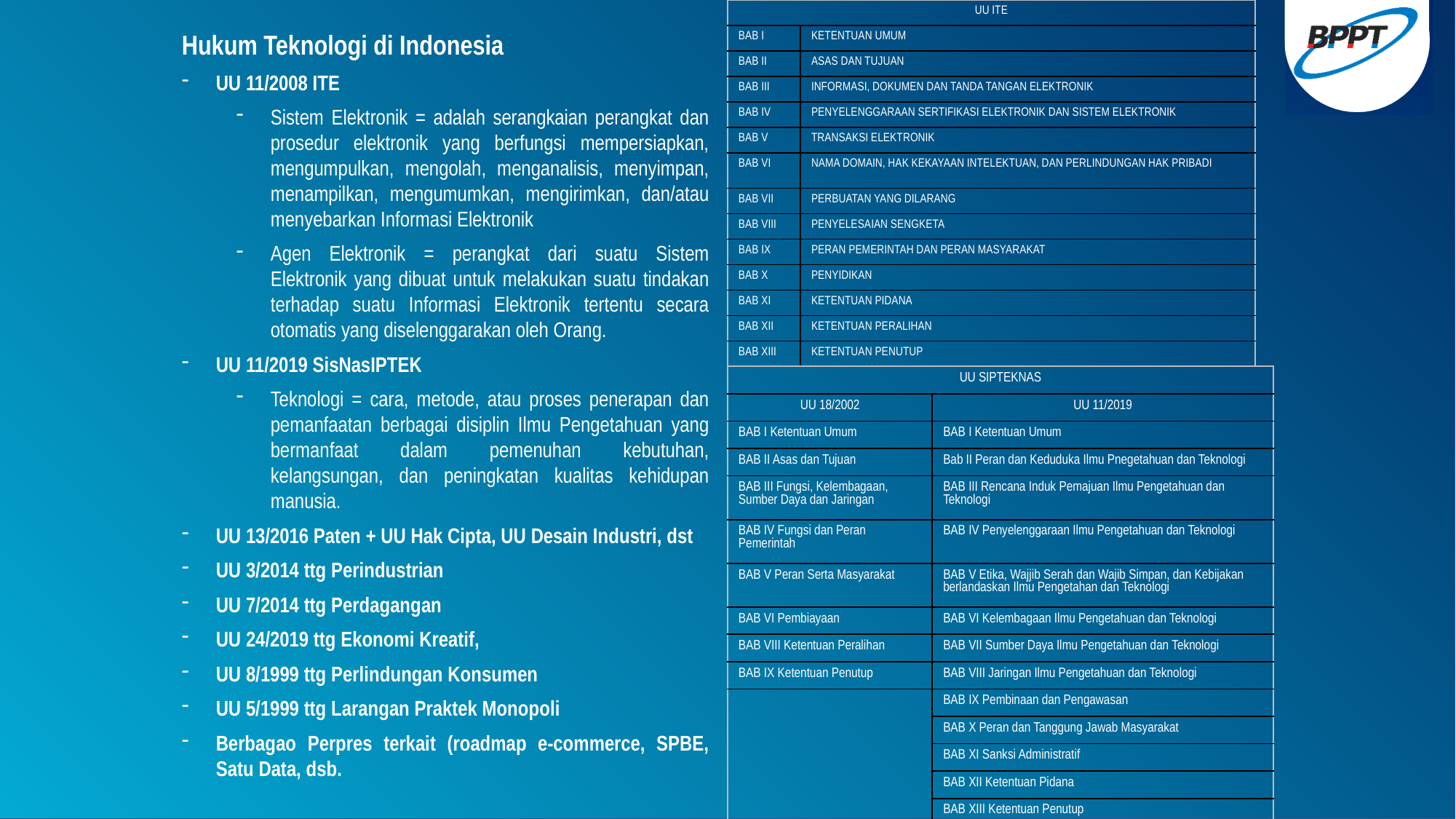

| UU ITE |  |
| --- | --- |
| BAB I | KETENTUAN UMUM |
| BAB II | ASAS DAN TUJUAN |
| BAB III | INFORMASI, DOKUMEN DAN TANDA TANGAN ELEKTRONIK |
| BAB IV | PENYELENGGARAAN SERTIFIKASI ELEKTRONIK DAN SISTEM ELEKTRONIK |
| BAB V | TRANSAKSI ELEKTRONIK |
| BAB VI | NAMA DOMAIN, HAK KEKAYAAN INTELEKTUAN, DAN PERLINDUNGAN HAK PRIBADI |
| BAB VII | PERBUATAN YANG DILARANG |
| BAB VIII | PENYELESAIAN SENGKETA |
| BAB IX | PERAN PEMERINTAH DAN PERAN MASYARAKAT |
| BAB X | PENYIDIKAN |
| BAB XI | KETENTUAN PIDANA |
| BAB XII | KETENTUAN PERALIHAN |
| BAB XIII | KETENTUAN PENUTUP |
Hukum Teknologi di Indonesia
UU 11/2008 ITE
Sistem Elektronik = adalah serangkaian perangkat dan prosedur elektronik yang berfungsi mempersiapkan, mengumpulkan, mengolah, menganalisis, menyimpan, menampilkan, mengumumkan, mengirimkan, dan/atau menyebarkan Informasi Elektronik
Agen Elektronik = perangkat dari suatu Sistem Elektronik yang dibuat untuk melakukan suatu tindakan terhadap suatu Informasi Elektronik tertentu secara otomatis yang diselenggarakan oleh Orang.
UU 11/2019 SisNasIPTEK
Teknologi = cara, metode, atau proses penerapan dan pemanfaatan berbagai disiplin Ilmu Pengetahuan yang bermanfaat dalam pemenuhan kebutuhan, kelangsungan, dan peningkatan kualitas kehidupan manusia.
UU 13/2016 Paten + UU Hak Cipta, UU Desain Industri, dst
UU 3/2014 ttg Perindustrian
UU 7/2014 ttg Perdagangan
UU 24/2019 ttg Ekonomi Kreatif,
UU 8/1999 ttg Perlindungan Konsumen
UU 5/1999 ttg Larangan Praktek Monopoli
Berbagao Perpres terkait (roadmap e-commerce, SPBE, Satu Data, dsb.
| UU SIPTEKNAS |  |
| --- | --- |
| UU 18/2002 | UU 11/2019 |
| BAB I Ketentuan Umum | BAB I Ketentuan Umum |
| BAB II Asas dan Tujuan | Bab II Peran dan Keduduka Ilmu Pnegetahuan dan Teknologi |
| BAB III Fungsi, Kelembagaan, Sumber Daya dan Jaringan | BAB III Rencana Induk Pemajuan Ilmu Pengetahuan dan Teknologi |
| BAB IV Fungsi dan Peran Pemerintah | BAB IV Penyelenggaraan Ilmu Pengetahuan dan Teknologi |
| BAB V Peran Serta Masyarakat | BAB V Etika, Wajjib Serah dan Wajib Simpan, dan Kebijakan berlandaskan Ilmu Pengetahan dan Teknologi |
| BAB VI Pembiayaan | BAB VI Kelembagaan Ilmu Pengetahuan dan Teknologi |
| BAB VIII Ketentuan Peralihan | BAB VII Sumber Daya Ilmu Pengetahuan dan Teknologi |
| BAB IX Ketentuan Penutup | BAB VIII Jaringan Ilmu Pengetahuan dan Teknologi |
|  | BAB IX Pembinaan dan Pengawasan |
|  | BAB X Peran dan Tanggung Jawab Masyarakat |
|  | BAB XI Sanksi Administratif |
|  | BAB XII Ketentuan Pidana |
|  | BAB XIII Ketentuan Penutup |